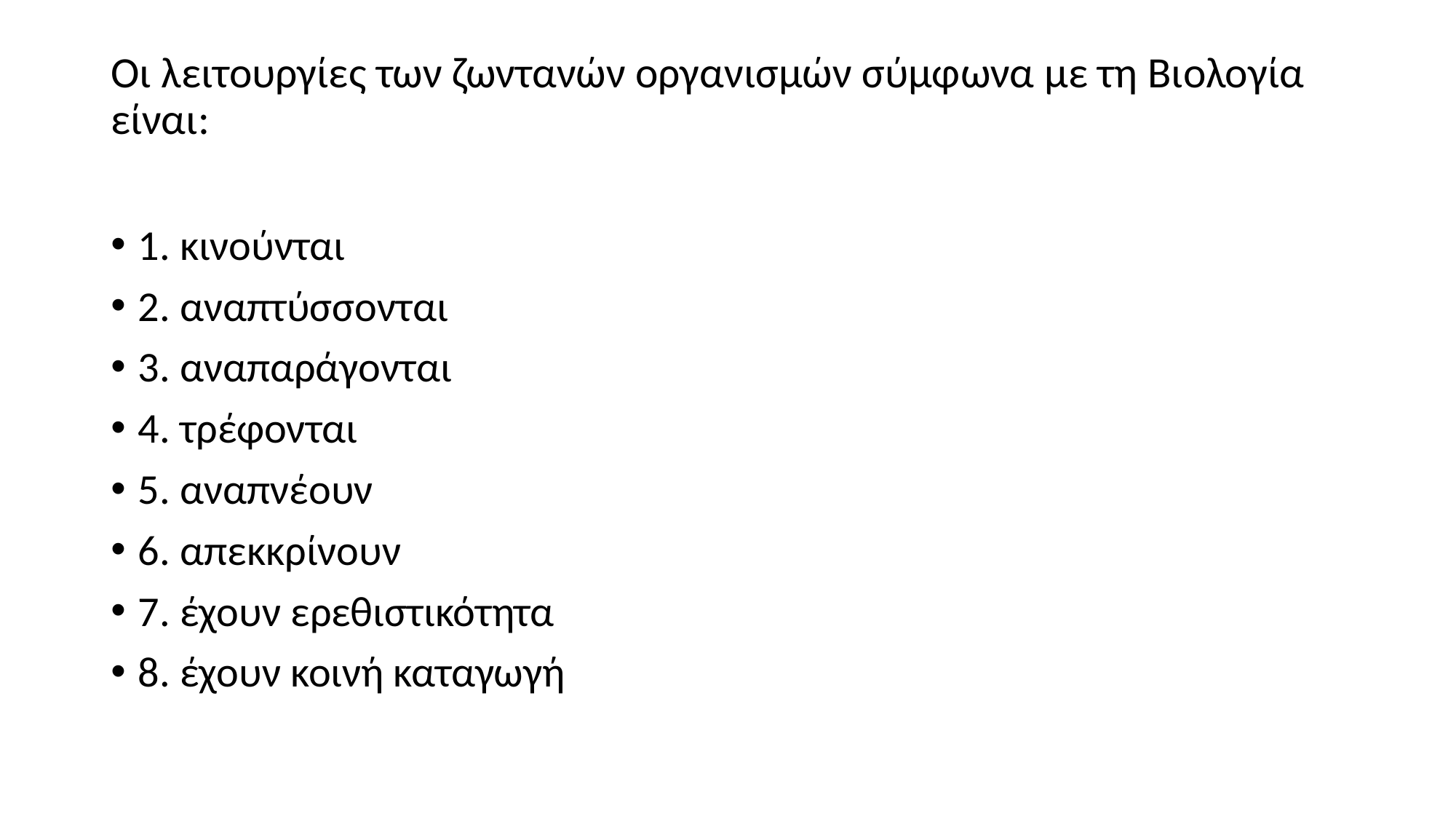

# Οι λειτουργίες των ζωντανών οργανισμών σύμφωνα με τη Βιολογία είναι:
1. κινούνται
2. αναπτύσσονται
3. αναπαράγονται
4. τρέφονται
5. αναπνέουν
6. απεκκρίνουν
7. έχουν ερεθιστικότητα
8. έχουν κοινή καταγωγή